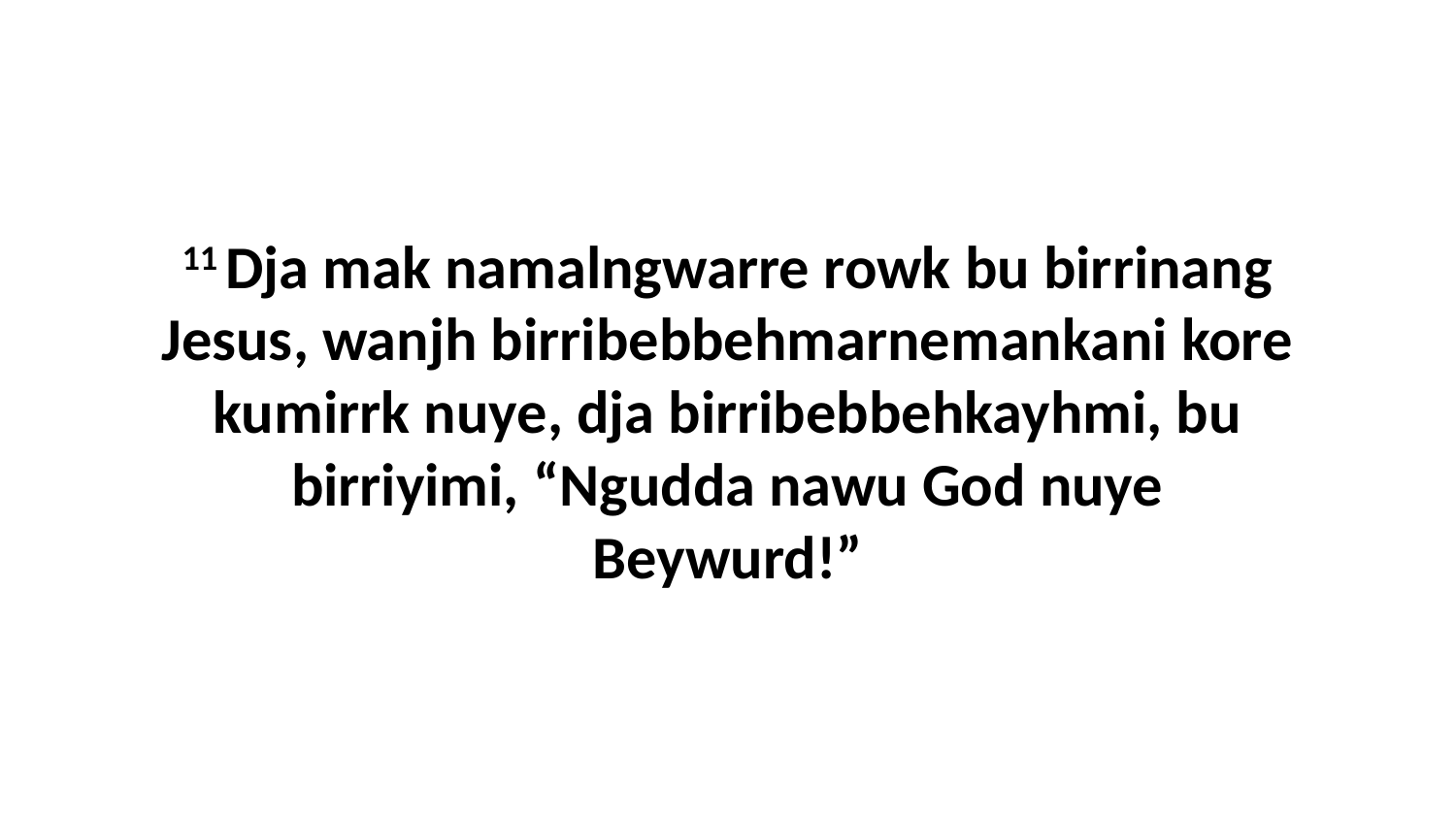

11 Dja mak namalngwarre rowk bu birrinang Jesus, wanjh birribebbehmarnemankani kore kumirrk nuye, dja birribebbehkayhmi, bu birriyimi, “Ngudda nawu God nuye Beywurd!”